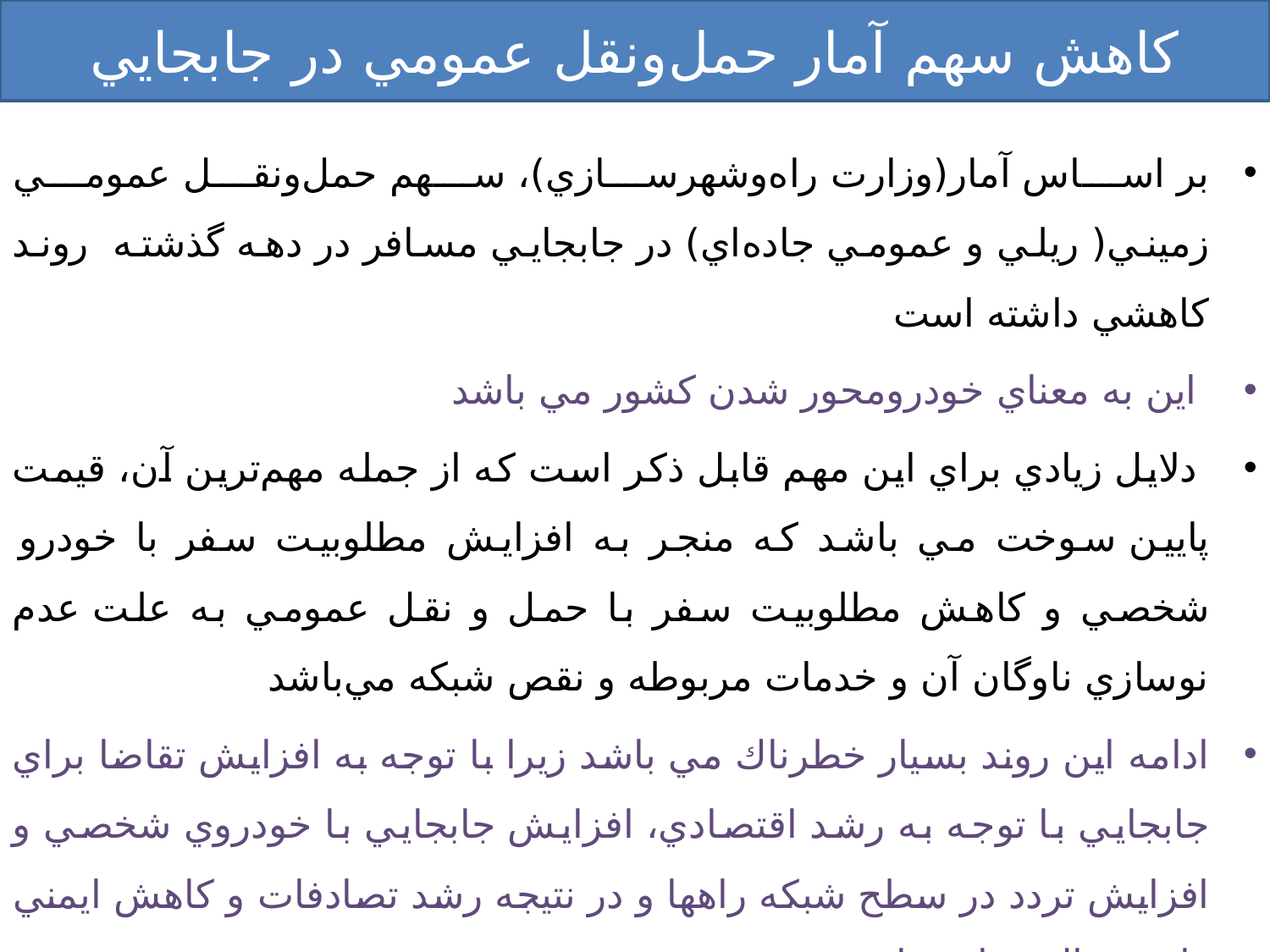

# كاهش سهم آمار حمل‌ونقل عمومي در جابجايي
بر اساس آمار(وزارت راه‌وشهرسازي)، سهم حمل‌ونقل عمومي زميني( ريلي و عمومي جاده‌اي) در جابجايي مسافر در دهه گذشته  روند كاهشي داشته است
 اين به معناي خودرومحور شدن كشور مي باشد
 دلايل زيادي براي اين مهم قابل ذكر است كه از جمله مهم‌ترين آن، قيمت پايين سوخت مي باشد كه منجر به افزايش مطلوبيت سفر با خودرو شخصي و كاهش مطلوبيت سفر با حمل و نقل عمومي به علت عدم نوسازي ناوگان آن و خدمات مربوطه و نقص شبكه مي‌باشد
ادامه اين روند بسيار خطرناك مي باشد زيرا با توجه به افزايش تقاضا براي جابجايي با توجه به رشد اقتصادي، افزايش جابجايي با خودروي شخصي و افزايش تردد در سطح شبكه راهها و در نتيجه رشد تصادفات و كاهش ايمني را به دنبال خواهد داشت.